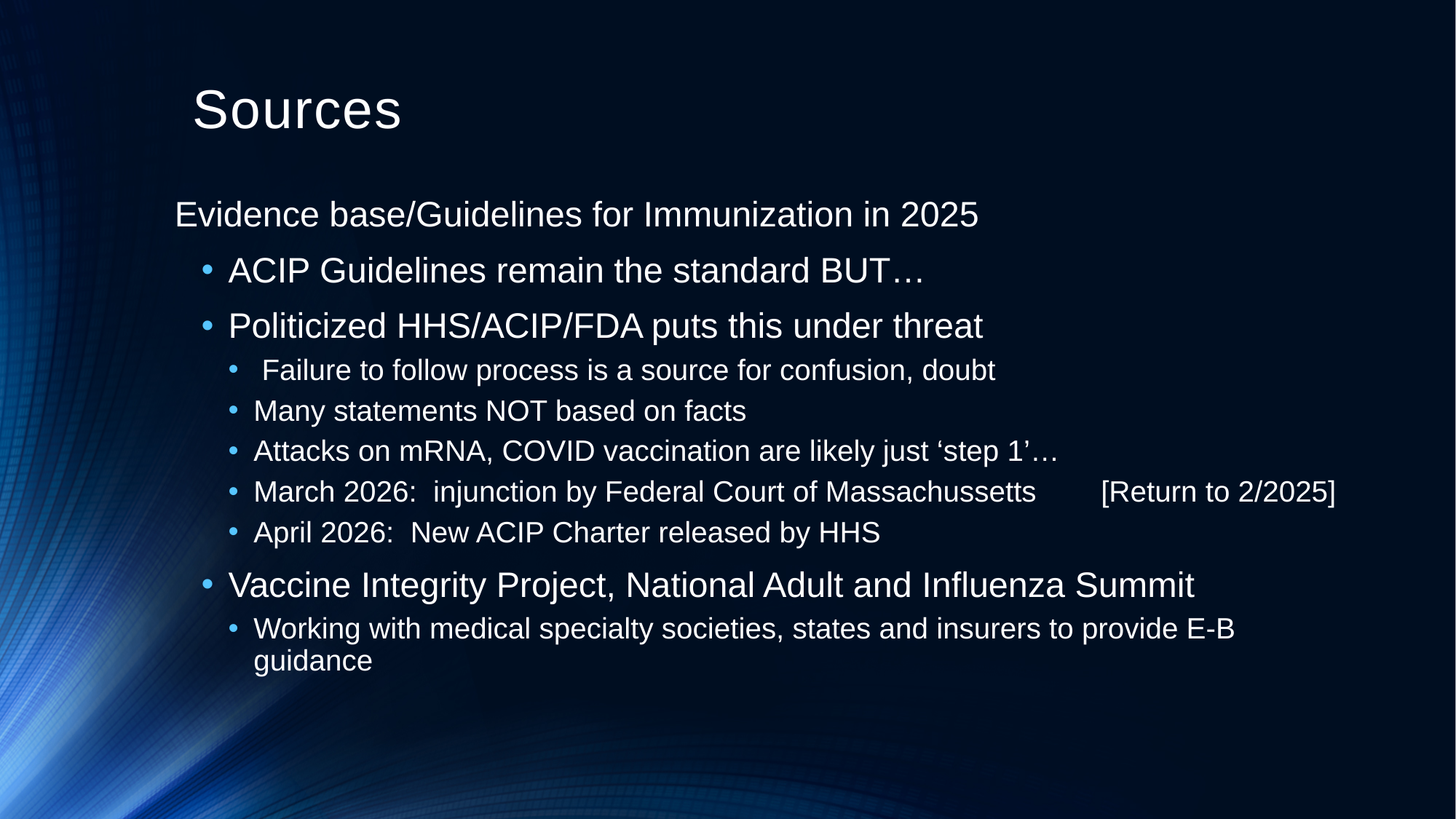

# Sources
Evidence base/Guidelines for Immunization in 2025
ACIP Guidelines remain the standard BUT…
Politicized HHS/ACIP/FDA puts this under threat
 Failure to follow process is a source for confusion, doubt
Many statements NOT based on facts
Attacks on mRNA, COVID vaccination are likely just ‘step 1’…
March 2026:  injunction by Federal Court of Massachussetts	[Return to 2/2025]
April 2026:  New ACIP Charter released by HHS
Vaccine Integrity Project, National Adult and Influenza Summit
Working with medical specialty societies, states and insurers to provide E-B guidance